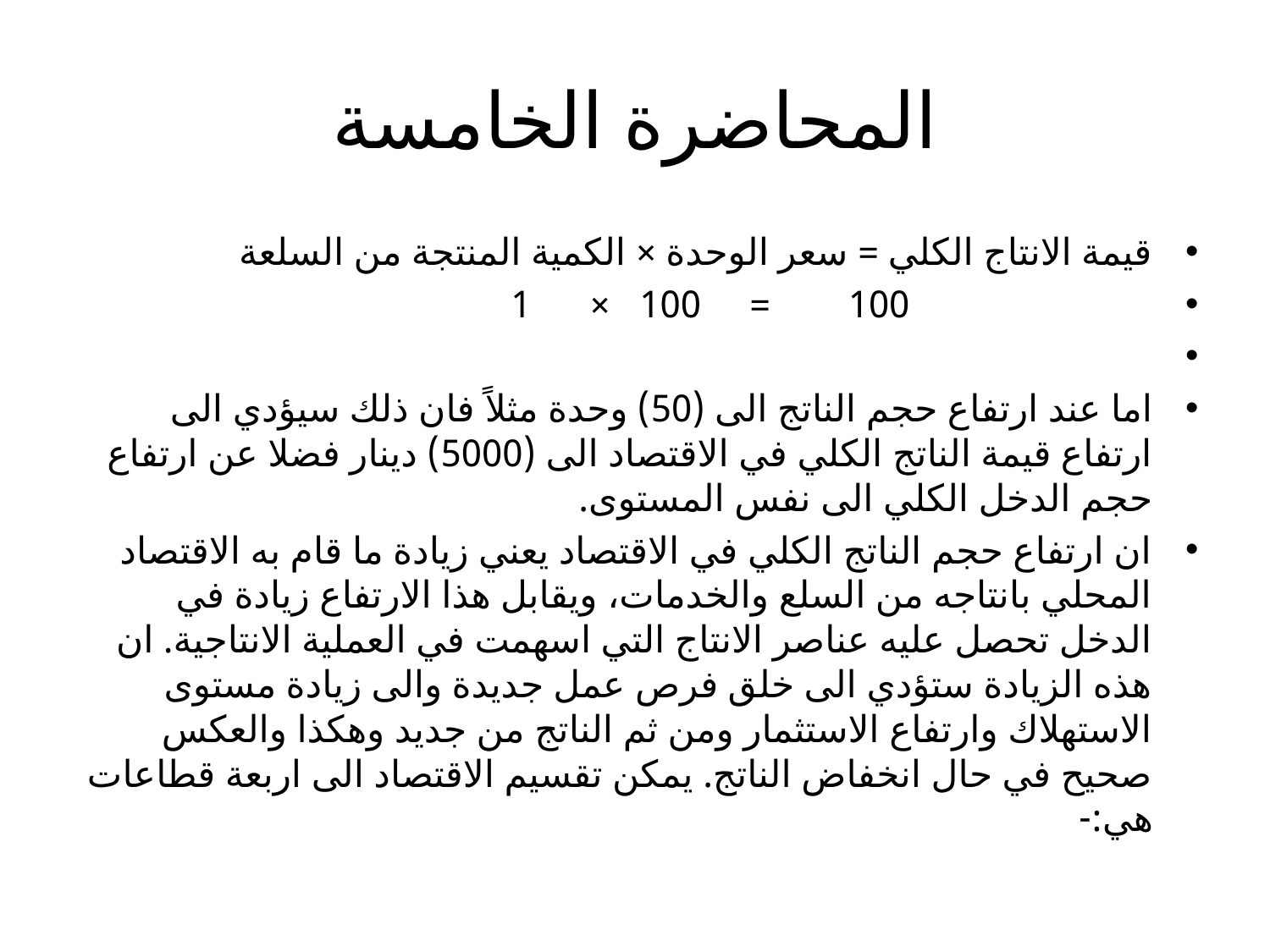

# المحاضرة الخامسة
قيمة الانتاج الكلي = سعر الوحدة × الكمية المنتجة من السلعة
                         100        =     100   ×      1

اما عند ارتفاع حجم الناتج الى (50) وحدة مثلاً فان ذلك سيؤدي الى ارتفاع قيمة الناتج الكلي في الاقتصاد الى (5000) دينار فضلا عن ارتفاع حجم الدخل الكلي الى نفس المستوى.
ان ارتفاع حجم الناتج الكلي في الاقتصاد يعني زيادة ما قام به الاقتصاد المحلي بانتاجه من السلع والخدمات، ويقابل هذا الارتفاع زيادة في الدخل تحصل عليه عناصر الانتاج التي اسهمت في العملية الانتاجية. ان هذه الزيادة ستؤدي الى خلق فرص عمل جديدة والى زيادة مستوى الاستهلاك وارتفاع الاستثمار ومن ثم الناتج من جديد وهكذا والعكس صحيح في حال انخفاض الناتج. يمكن تقسيم الاقتصاد الى اربعة قطاعات هي:-